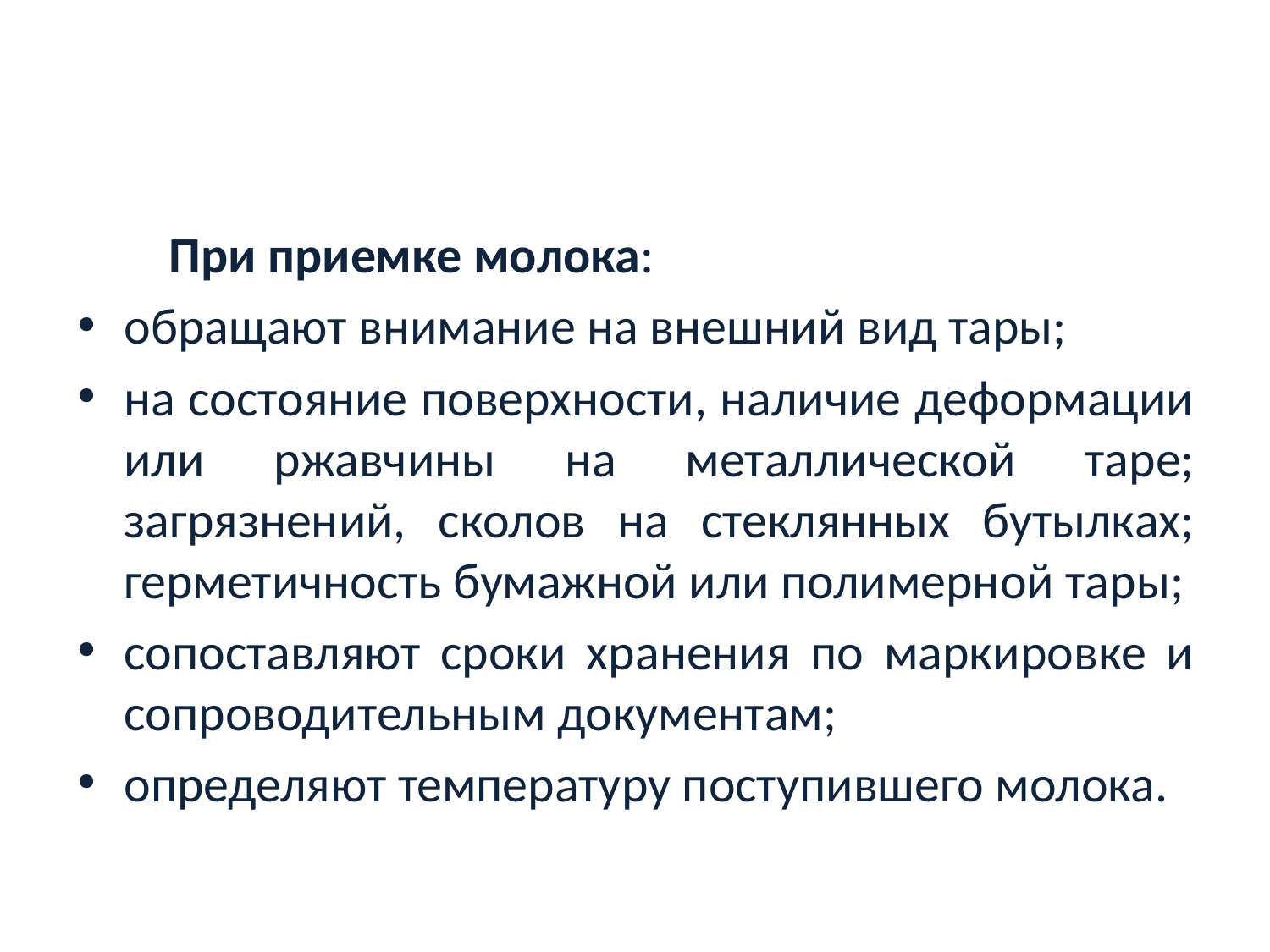

#
        При приемке молока:
обращают внимание на внешний вид тары;
на состояние поверхности, наличие деформации или ржавчины на металлической таре; загрязнений, сколов на стеклянных бутылках; герметичность бумажной или полимерной тары;
сопоставляют сроки хранения по маркировке и сопроводительным документам;
определяют температуру поступившего молока.